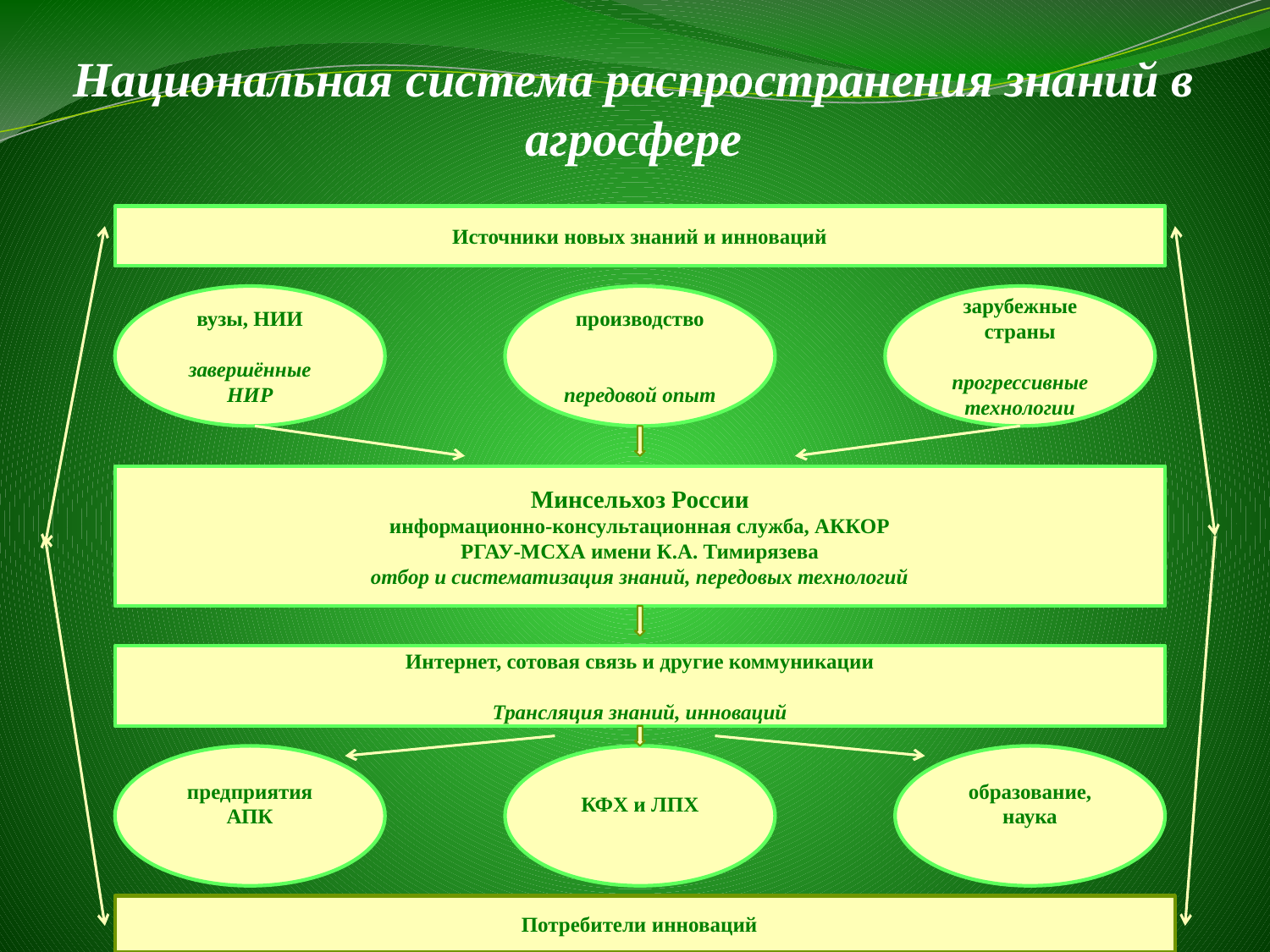

# Национальная система распространения знаний в агросфере

Источники новых знаний и инноваций
вузы, НИИ

завершённые НИР
производство

передовой опыт
зарубежные страны

прогрессивные технологии

Минсельхоз России
информационно-консультационная служба, АККОР
РГАУ-МСХА имени К.А. Тимирязева
отбор и систематизация знаний, передовых технологий

Интернет, сотовая связь и другие коммуникации

Трансляция знаний, инноваций

предприятия АПК

КФХ и ЛПХ

образование, наука

Потребители инноваций